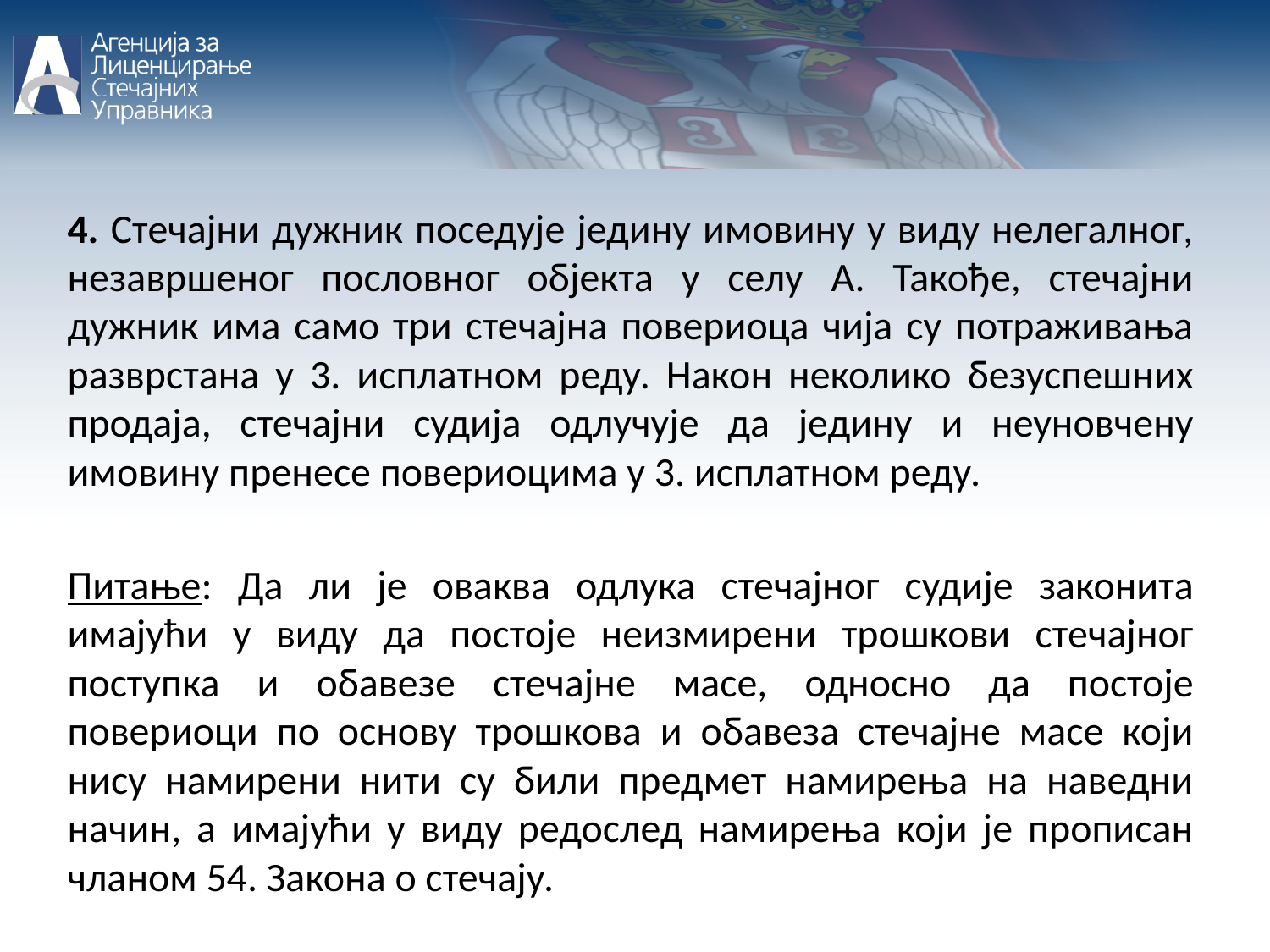

4. Стечајни дужник поседује једину имовину у виду нелегалног, незавршеног пословног објекта у селу А. Такође, стечајни дужник има само три стечајна повериоца чија су потраживања разврстана у 3. исплатном реду. Након неколико безуспешних продаја, стечајни судија одлучује да једину и неуновчену имовину пренесе повериоцима у 3. исплатном реду.

Питање: Да ли је оваква одлука стечајног судије законита имајући у виду да постоје неизмирени трошкови стечајног поступка и обавезе стечајне масе, односно да постоје повериоци по основу трошкова и обавеза стечајне масе који нису намирени нити су били предмет намирења на наведни начин, а имајући у виду редослед намирења који је прописан чланом 54. Закона о стечају.